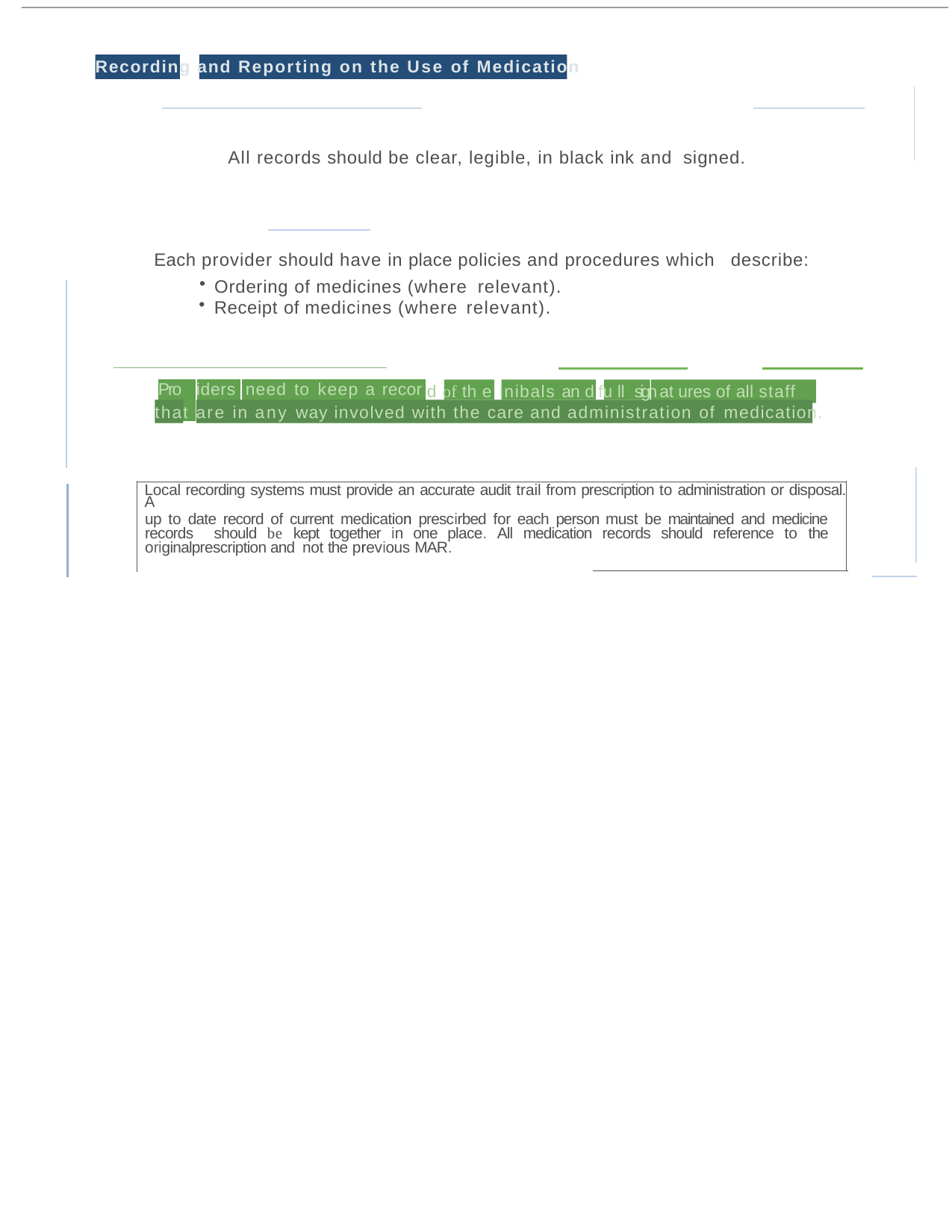

Recording and Reporting on the Use of Medication

All records should be clear, legible, in black ink and signed.

Each provider should have in place policies and procedures which  describe:
Ordering of medicines (where relevant).
Receipt of medicines (where relevant).

| Pro. v | iders | need | to | keep | a | recor |
| --- | --- | --- | --- | --- | --- | --- |

d of th e' inibals an.d fu ll ,sign at ures of all staff  that are in any way involved with the care and administration of medication.

Local recording systems must provide an accurate audit trail from prescription to administration or disposal. A
up to date record of current medication prescirbed for each person must be maintained and medicine records  should be kept together in one place. All medication records should reference to the originalprescription and  not the previous MAR.